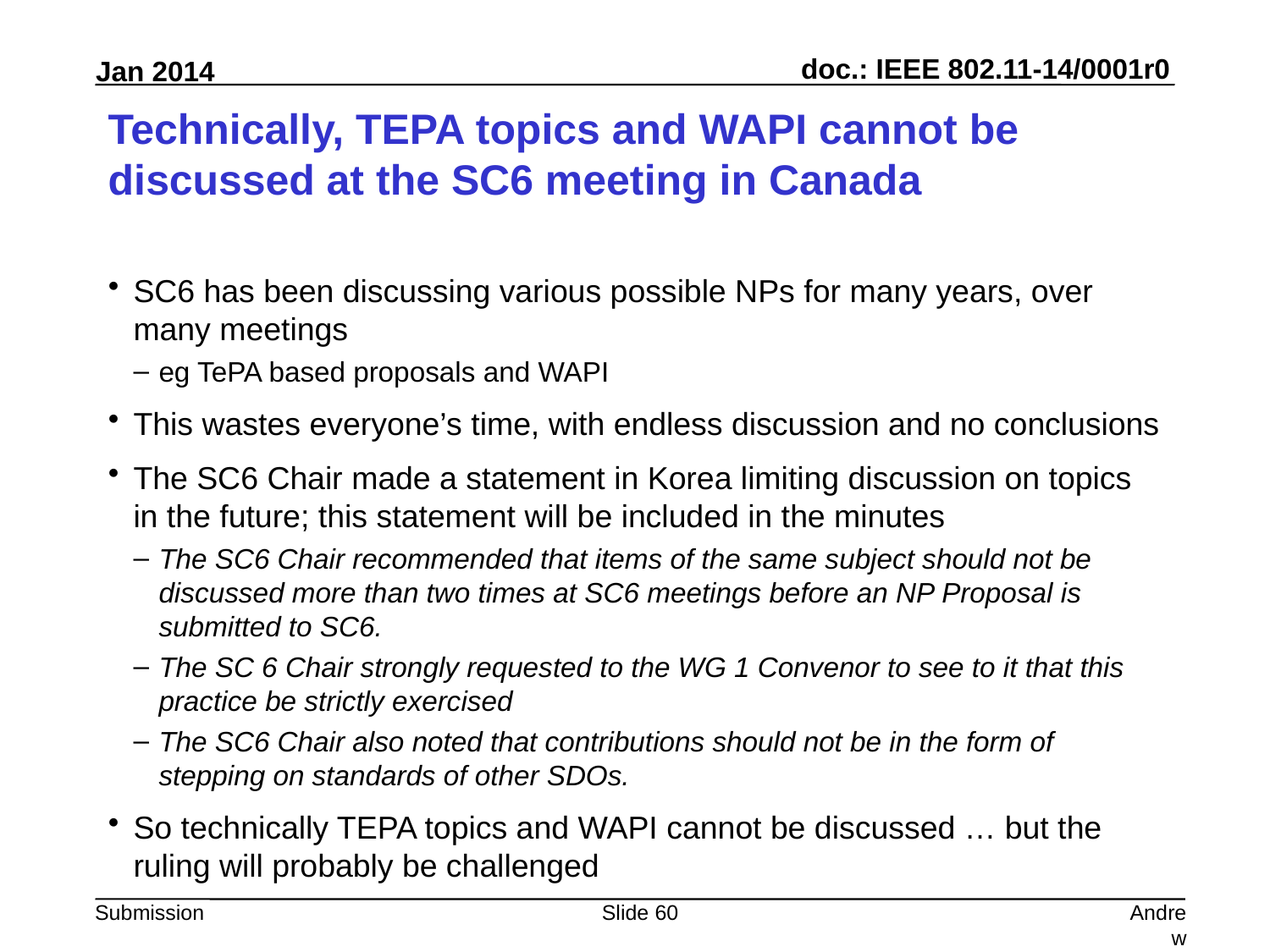

# Technically, TEPA topics and WAPI cannot be discussed at the SC6 meeting in Canada
SC6 has been discussing various possible NPs for many years, over many meetings
eg TePA based proposals and WAPI
This wastes everyone’s time, with endless discussion and no conclusions
The SC6 Chair made a statement in Korea limiting discussion on topics in the future; this statement will be included in the minutes
The SC6 Chair recommended that items of the same subject should not be discussed more than two times at SC6 meetings before an NP Proposal is submitted to SC6.
The SC 6 Chair strongly requested to the WG 1 Convenor to see to it that this practice be strictly exercised
The SC6 Chair also noted that contributions should not be in the form of stepping on standards of other SDOs.
So technically TEPA topics and WAPI cannot be discussed … but the ruling will probably be challenged
Slide 60
Andrew Myles, Cisco